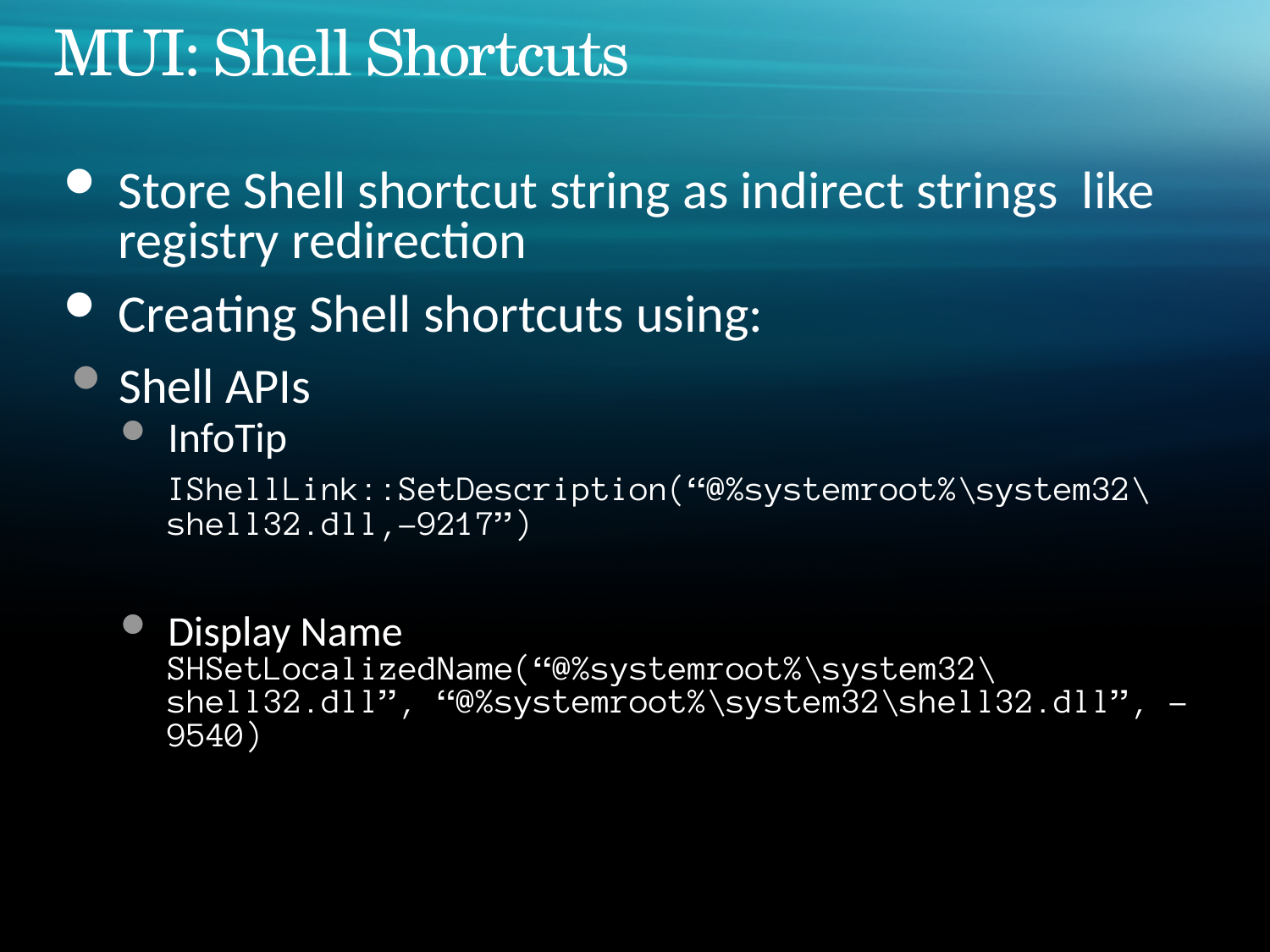

# MUI: Shell Shortcuts
Store Shell shortcut string as indirect strings  like registry redirection
Creating Shell shortcuts using:
Shell APIs
InfoTip
	IShellLink::SetDescription(“@%systemroot%\system32\shell32.dll,-9217”)

Display Name
SHSetLocalizedName(“@%systemroot%\system32\shell32.dll”, “@%systemroot%\system32\shell32.dll”, -9540)